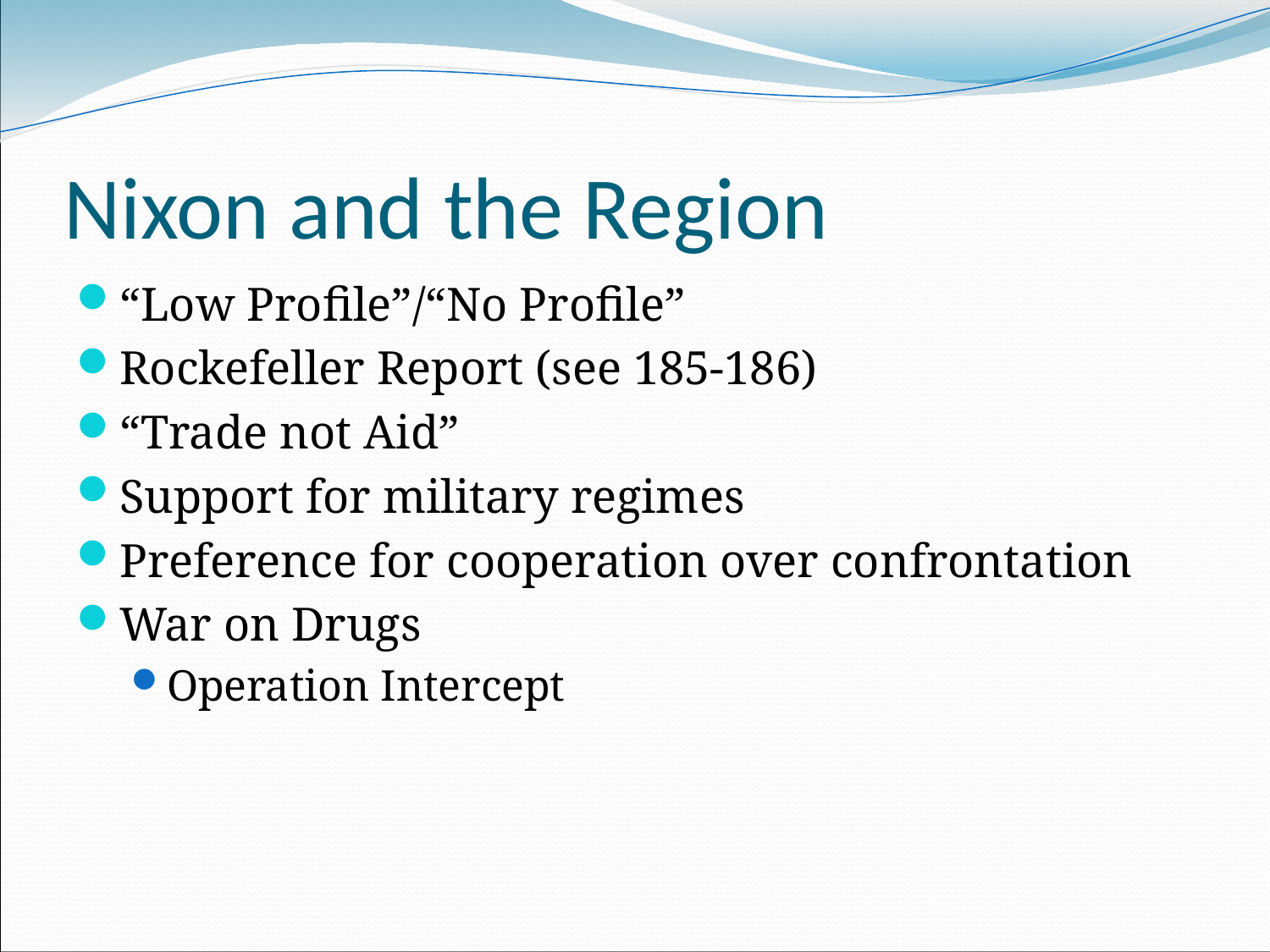

# Nixon and the Region
“Low Profile”/“No Profile”
Rockefeller Report (see 185-186)
“Trade not Aid”
Support for military regimes
Preference for cooperation over confrontation
War on Drugs
Operation Intercept